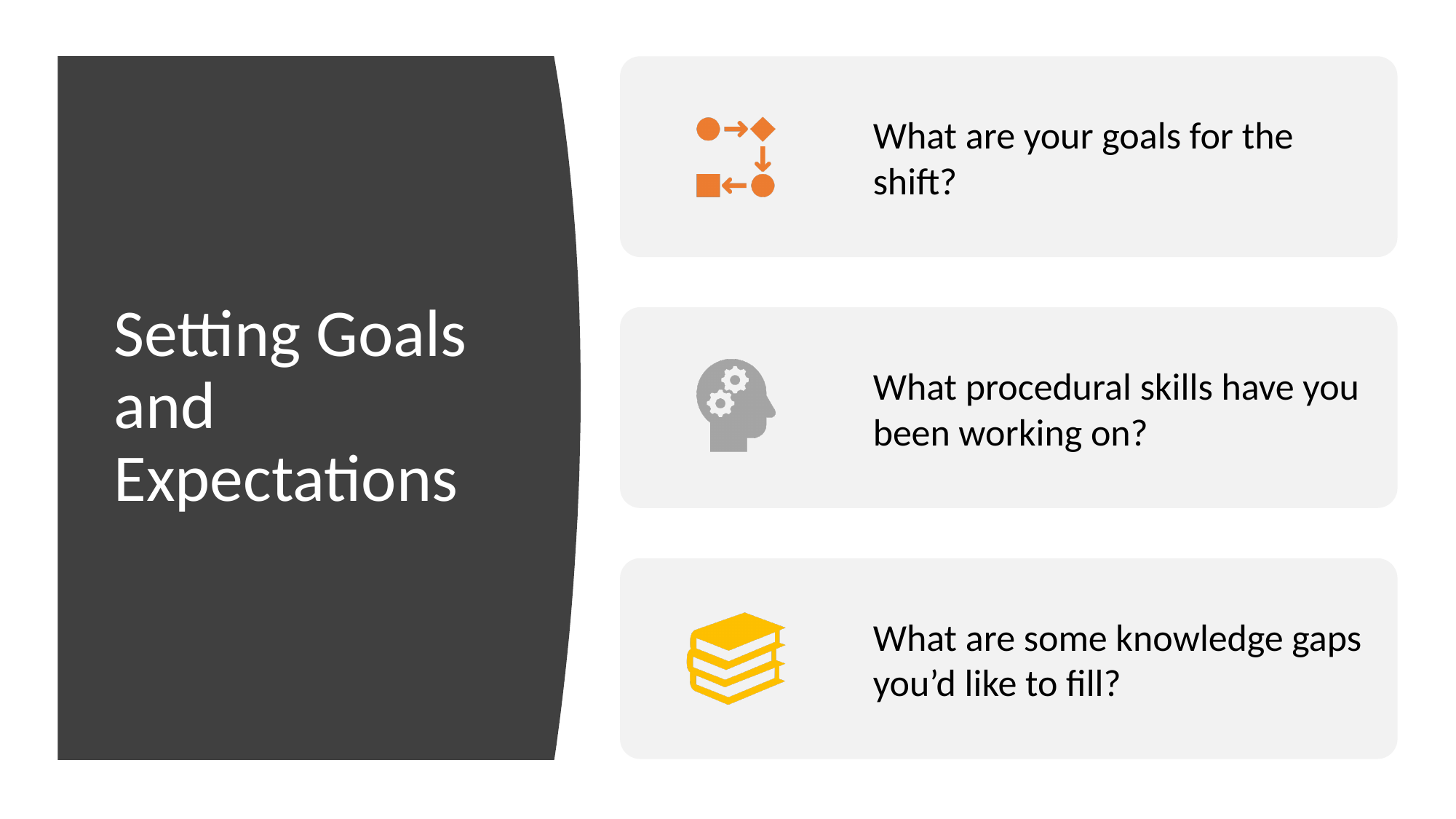

What are your goals for the shift?
What procedural skills have you been working on?
What are some knowledge gaps you’d like to fill?

# Setting Goals and Expectations